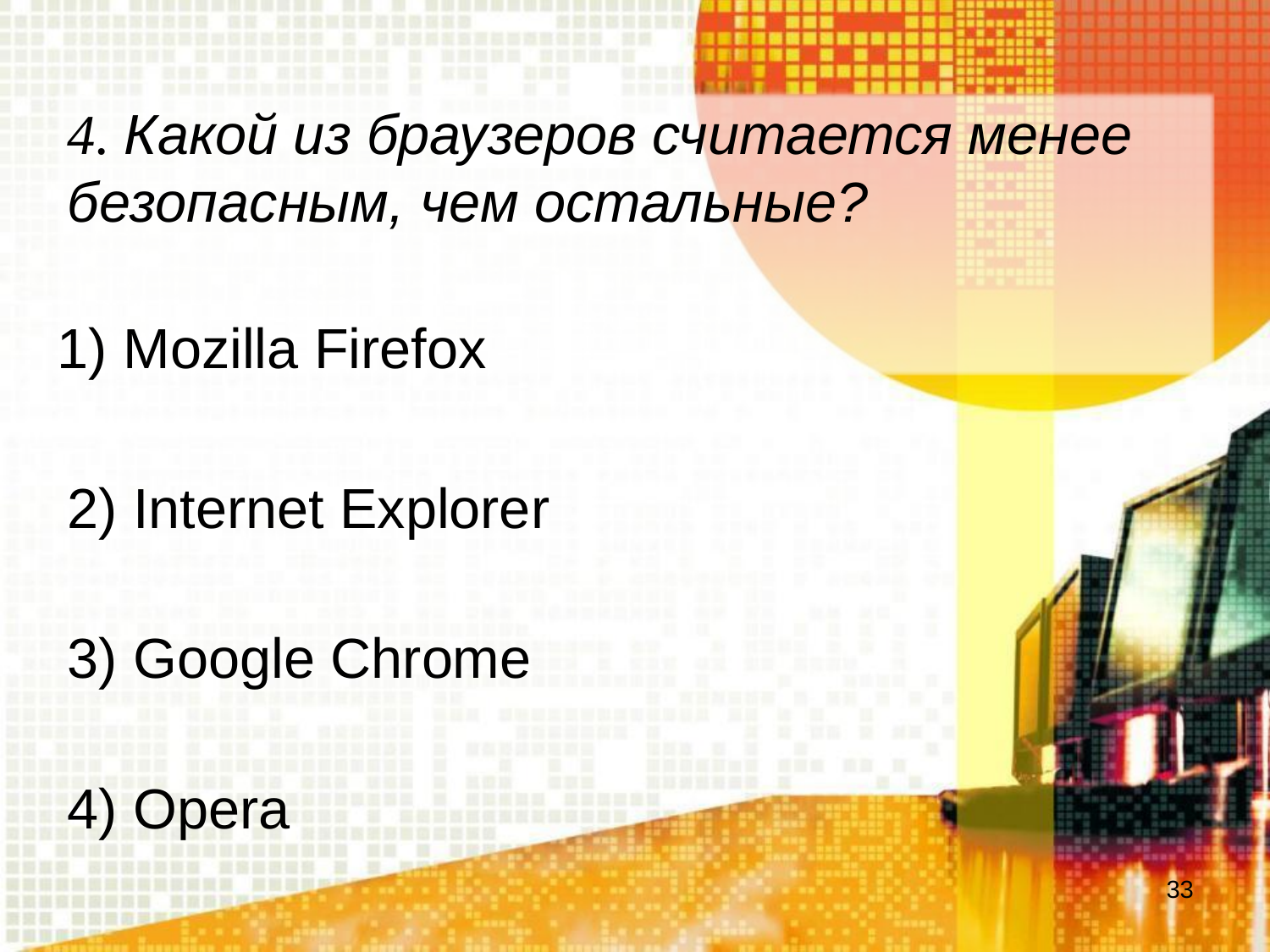

4. Какой из браузеров считается менее безопасным, чем остальные?

1) Mozilla Firefox

2) Internet Explorer

3) Google Chrome

4) Opera

33